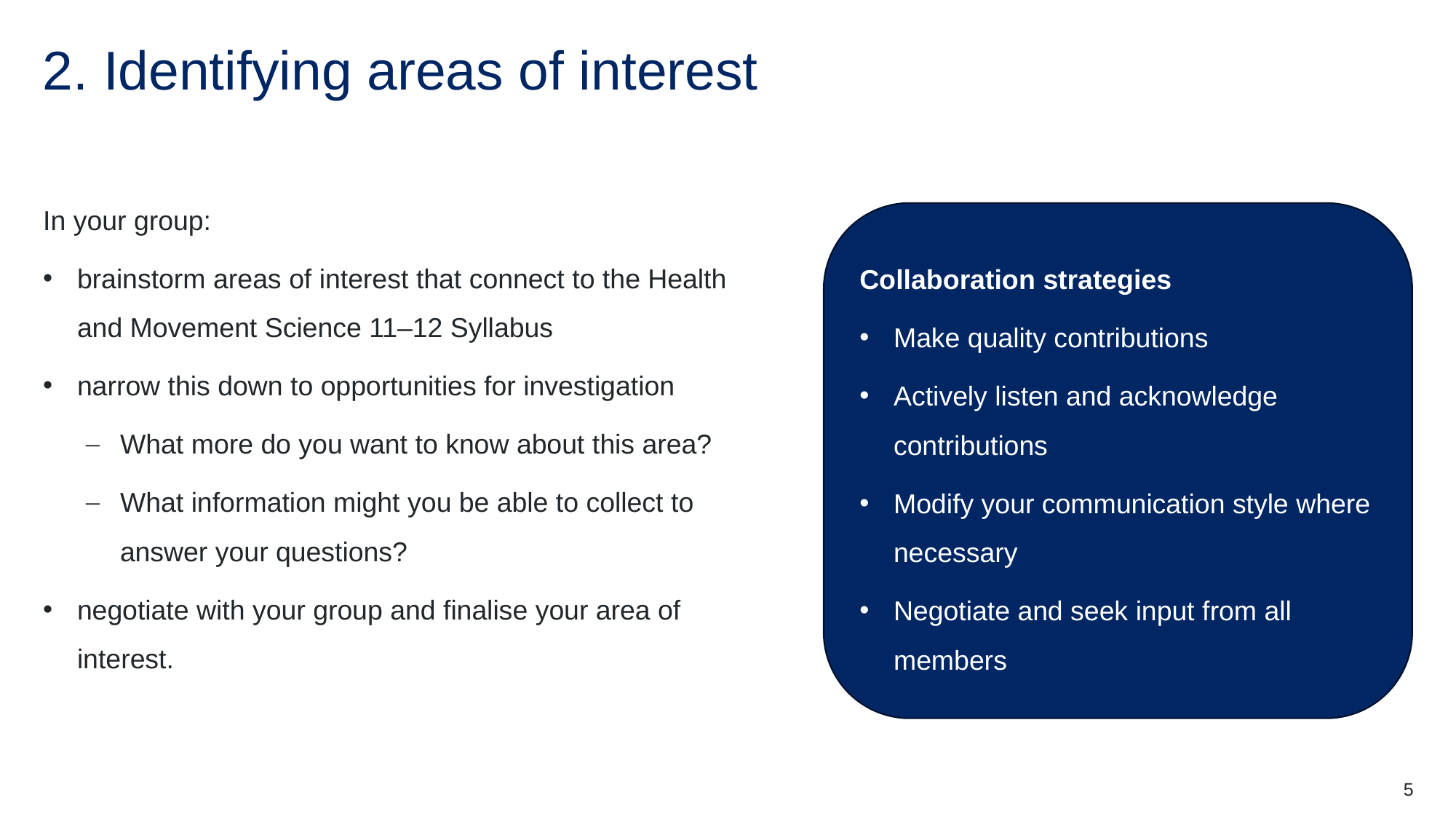

# 2. Identifying areas of interest
In your group:
brainstorm areas of interest that connect to the Health and Movement Science 11–12 Syllabus
narrow this down to opportunities for investigation
What more do you want to know about this area?
What information might you be able to collect to answer your questions?
negotiate with your group and finalise your area of interest.
Collaboration strategies
Make quality contributions
Actively listen and acknowledge contributions
Modify your communication style where necessary
Negotiate and seek input from all members
5